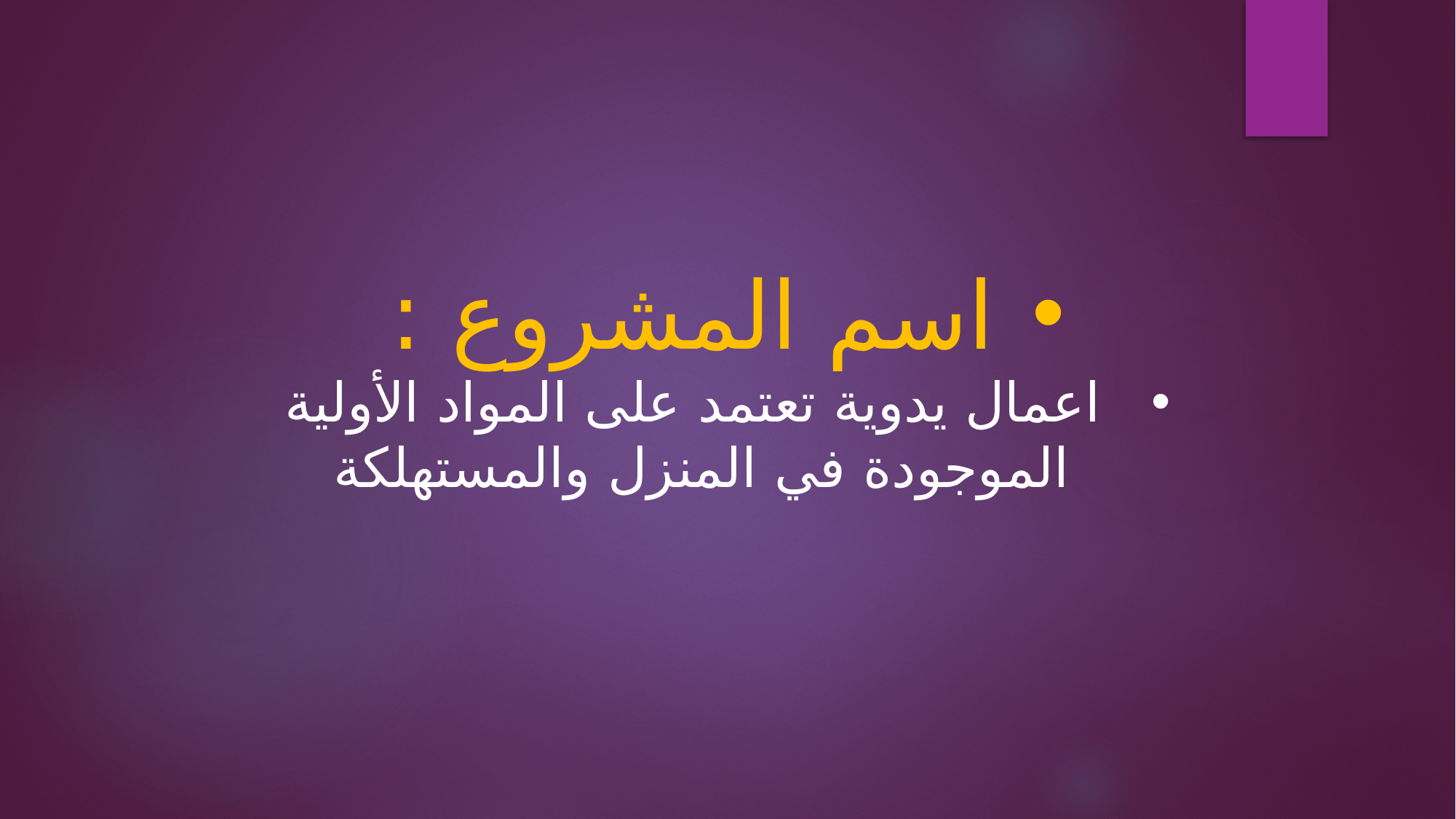

اسم المشروع :
اعمال يدوية تعتمد على المواد الأولية الموجودة في المنزل والمستهلكة